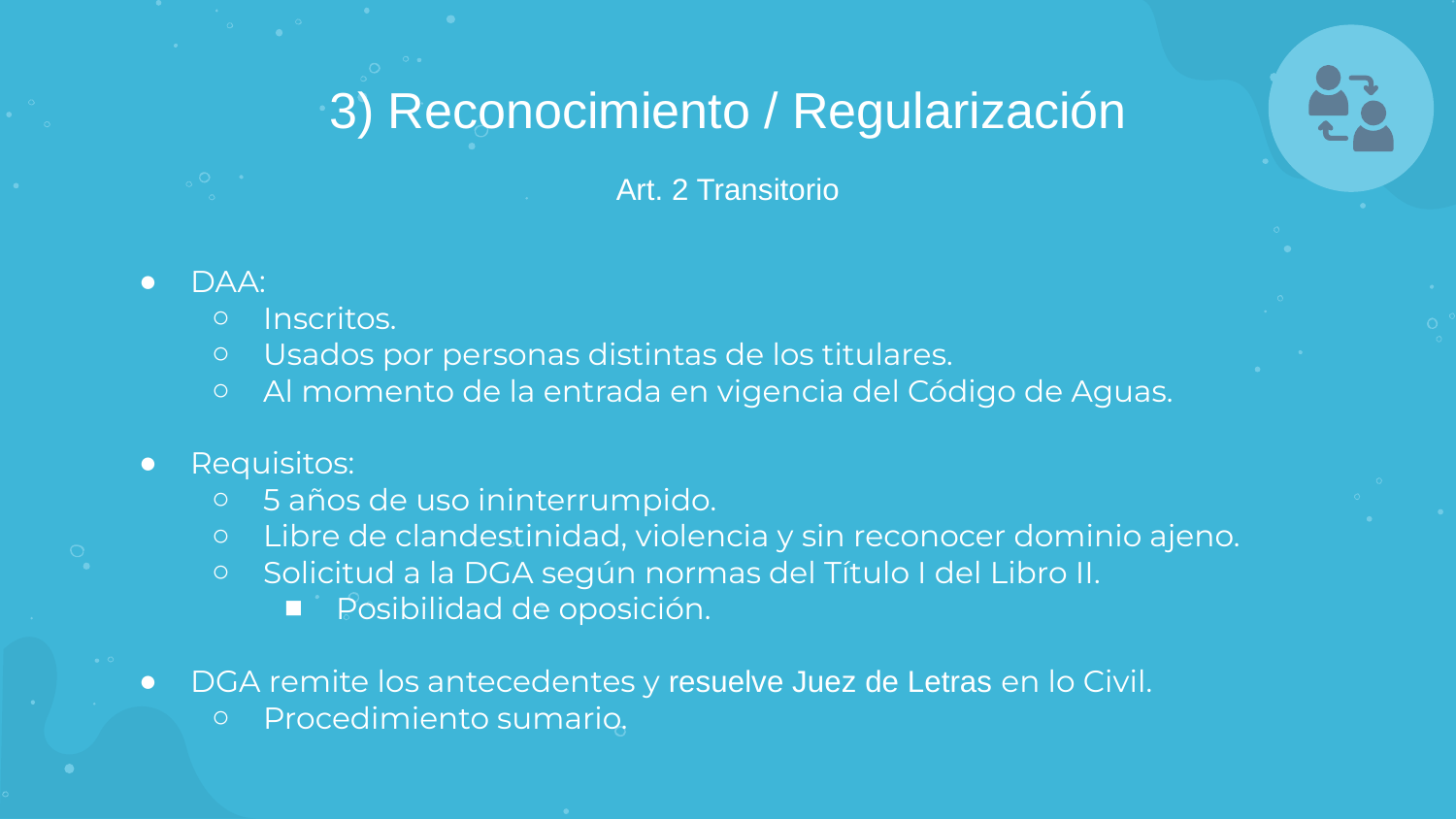

# 3) Reconocimiento / Regularización
Art. 2 Transitorio
DAA:
Inscritos.
Usados por personas distintas de los titulares.
Al momento de la entrada en vigencia del Código de Aguas.

Requisitos:
5 años de uso ininterrumpido.
Libre de clandestinidad, violencia y sin reconocer dominio ajeno.
Solicitud a la DGA según normas del Título I del Libro II.
Posibilidad de oposición.

DGA remite los antecedentes y resuelve Juez de Letras en lo Civil.
Procedimiento sumario.